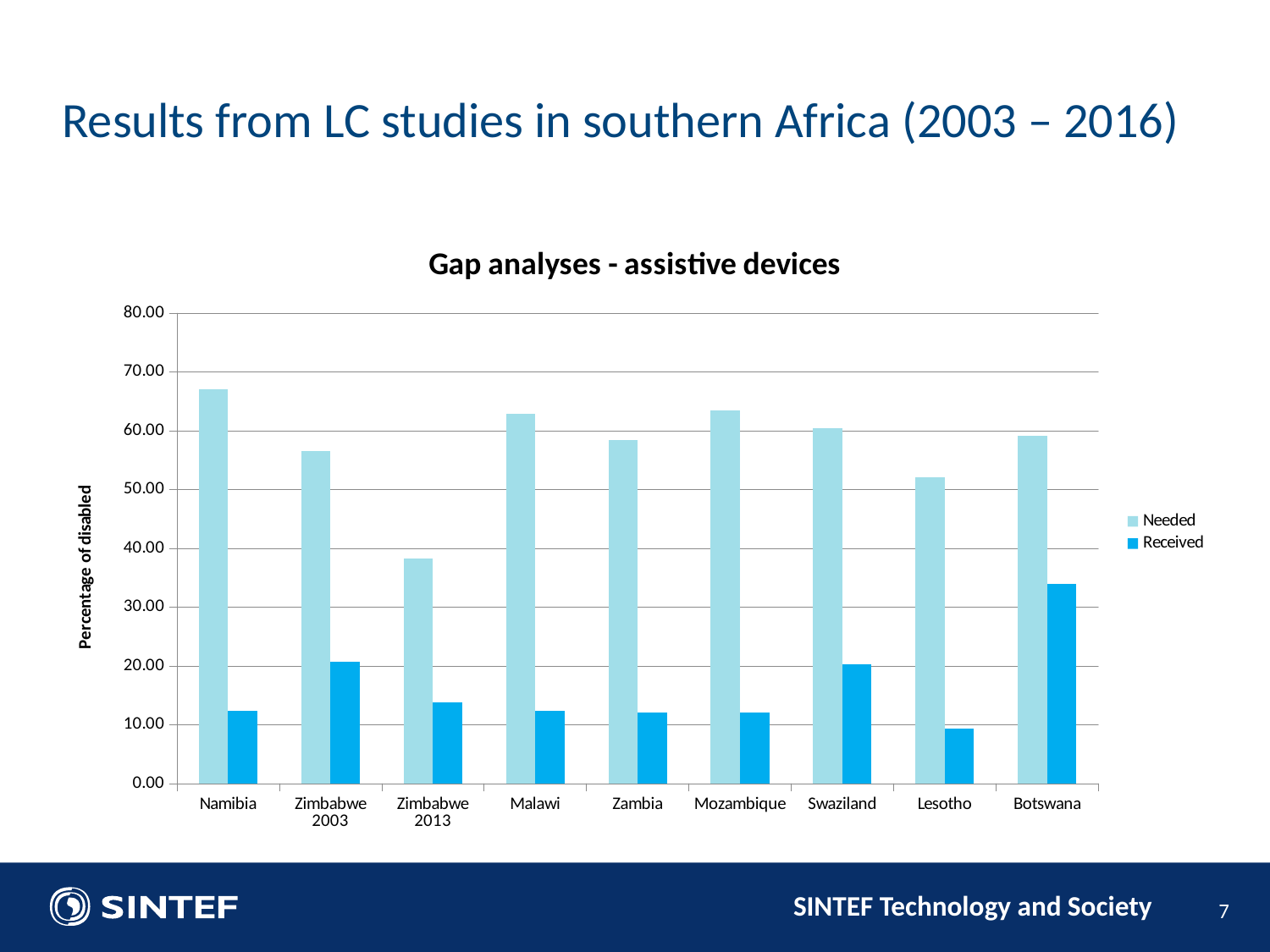

# Results from LC studies in southern Africa (2003 – 2016)

### Chart: Gap analyses - assistive devices

| Category | Needed | Received |
|---|---|---|
| Namibia | 67.0 | 12.4 |
| Zimbabwe 2003 | 56.6 | 20.7 |
| Zimbabwe 2013 | 38.2 | 13.8 |
| Malawi | 62.9 | 12.4 |
| Zambia | 58.4 | 12.0 |
| Mozambique | 63.5 | 12.0 |
| Swaziland | 60.4 | 20.2 |
| Lesotho | 52.1 | 9.3 |
| Botswana | 59.2 | 34.0 |
7